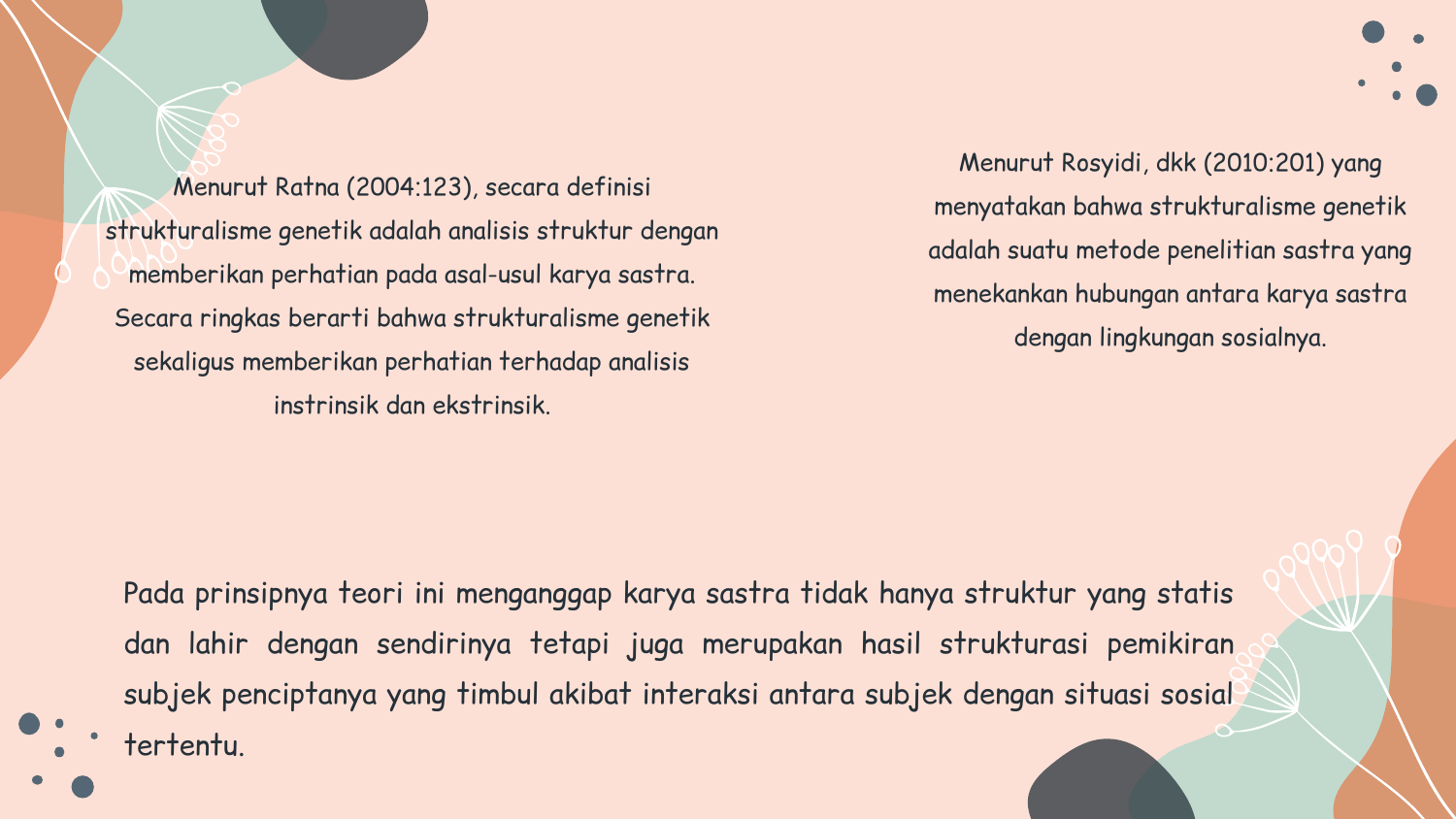

Menurut Rosyidi, dkk (2010:201) yang menyatakan bahwa strukturalisme genetik adalah suatu metode penelitian sastra yang menekankan hubungan antara karya sastra dengan lingkungan sosialnya.
Menurut Ratna (2004:123), secara definisi strukturalisme genetik adalah analisis struktur dengan memberikan perhatian pada asal-usul karya sastra. Secara ringkas berarti bahwa strukturalisme genetik sekaligus memberikan perhatian terhadap analisis instrinsik dan ekstrinsik.
Pada prinsipnya teori ini menganggap karya sastra tidak hanya struktur yang statis dan lahir dengan sendirinya tetapi juga merupakan hasil strukturasi pemikiran subjek penciptanya yang timbul akibat interaksi antara subjek dengan situasi sosial tertentu.